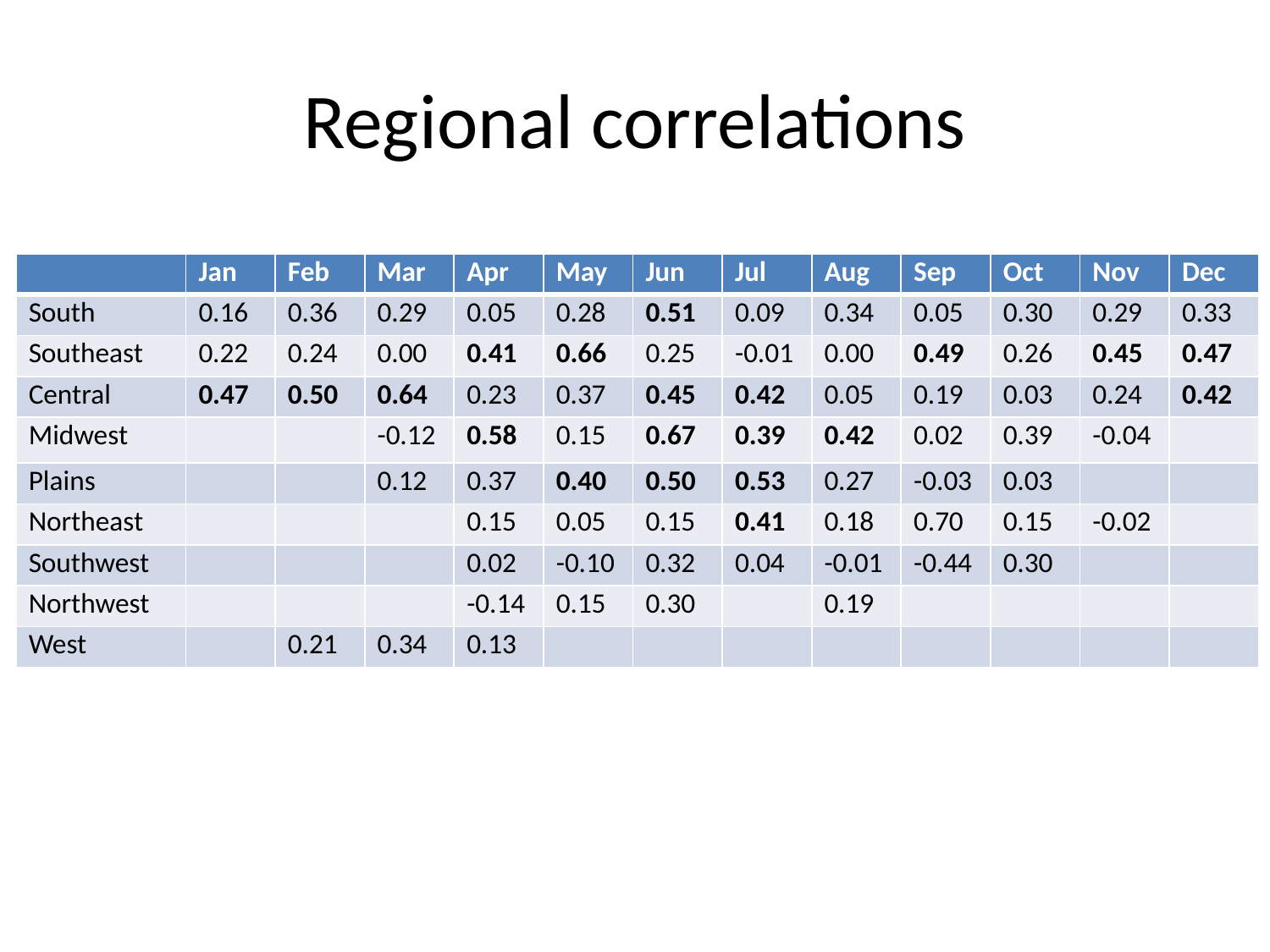

# Regional correlations
|  | Jan | Feb | Mar | Apr | May | Jun | Jul | Aug | Sep | Oct | Nov | Dec |
| --- | --- | --- | --- | --- | --- | --- | --- | --- | --- | --- | --- | --- |
| South | 0.16 | 0.36 | 0.29 | 0.05 | 0.28 | 0.51 | 0.09 | 0.34 | 0.05 | 0.30 | 0.29 | 0.33 |
| Southeast | 0.22 | 0.24 | 0.00 | 0.41 | 0.66 | 0.25 | -0.01 | 0.00 | 0.49 | 0.26 | 0.45 | 0.47 |
| Central | 0.47 | 0.50 | 0.64 | 0.23 | 0.37 | 0.45 | 0.42 | 0.05 | 0.19 | 0.03 | 0.24 | 0.42 |
| Midwest |  |  | -0.12 | 0.58 | 0.15 | 0.67 | 0.39 | 0.42 | 0.02 | 0.39 | -0.04 |  |
| Plains |  |  | 0.12 | 0.37 | 0.40 | 0.50 | 0.53 | 0.27 | -0.03 | 0.03 |  |  |
| Northeast |  |  |  | 0.15 | 0.05 | 0.15 | 0.41 | 0.18 | 0.70 | 0.15 | -0.02 |  |
| Southwest |  |  |  | 0.02 | -0.10 | 0.32 | 0.04 | -0.01 | -0.44 | 0.30 |  |  |
| Northwest |  |  |  | -0.14 | 0.15 | 0.30 |  | 0.19 |  |  |  |  |
| West |  | 0.21 | 0.34 | 0.13 |  |  |  |  |  |  |  |  |